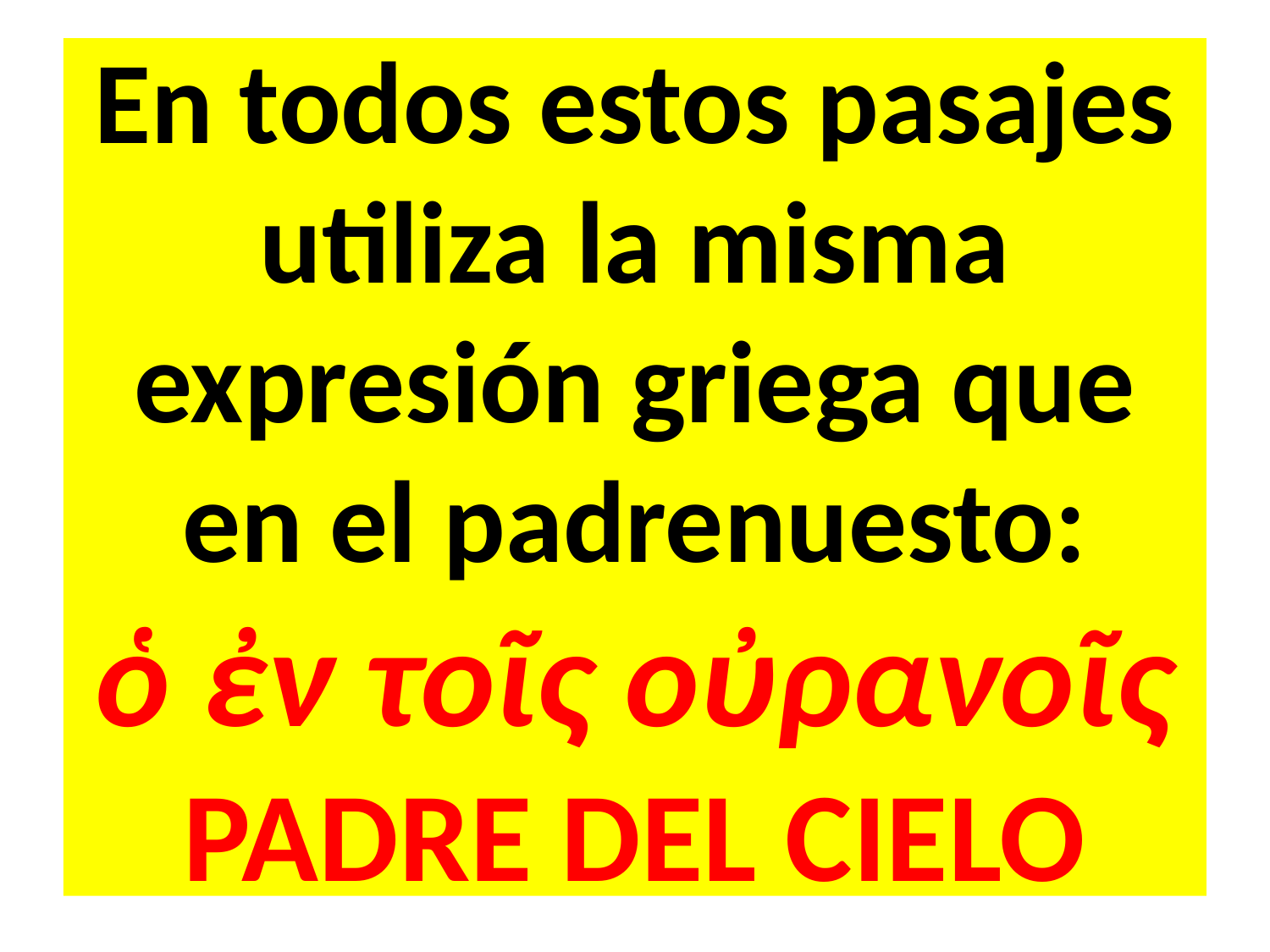

#
En todos estos pasajes utiliza la misma expresión griega que en el padrenuesto:
ὁ ἐν τοῖς οὐρανοῖς
PADRE DEL CIELO